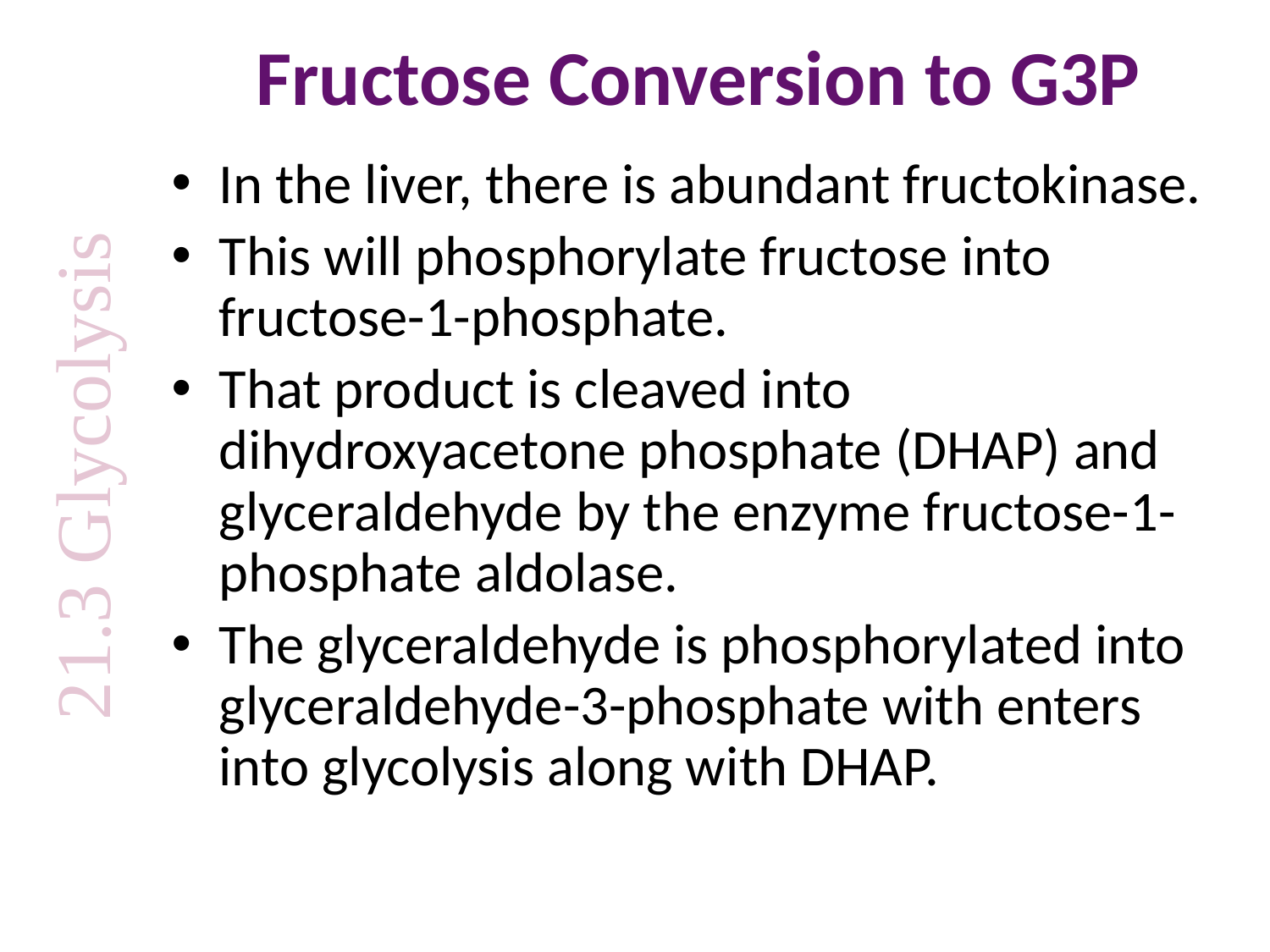

# Fructose Conversion to G3P
In the liver, there is abundant fructokinase.
This will phosphorylate fructose into fructose-1-phosphate.
That product is cleaved into dihydroxyacetone phosphate (DHAP) and glyceraldehyde by the enzyme fructose-1-phosphate aldolase.
The glyceraldehyde is phosphorylated into glyceraldehyde-3-phosphate with enters into glycolysis along with DHAP.

21.3 Glycolysis